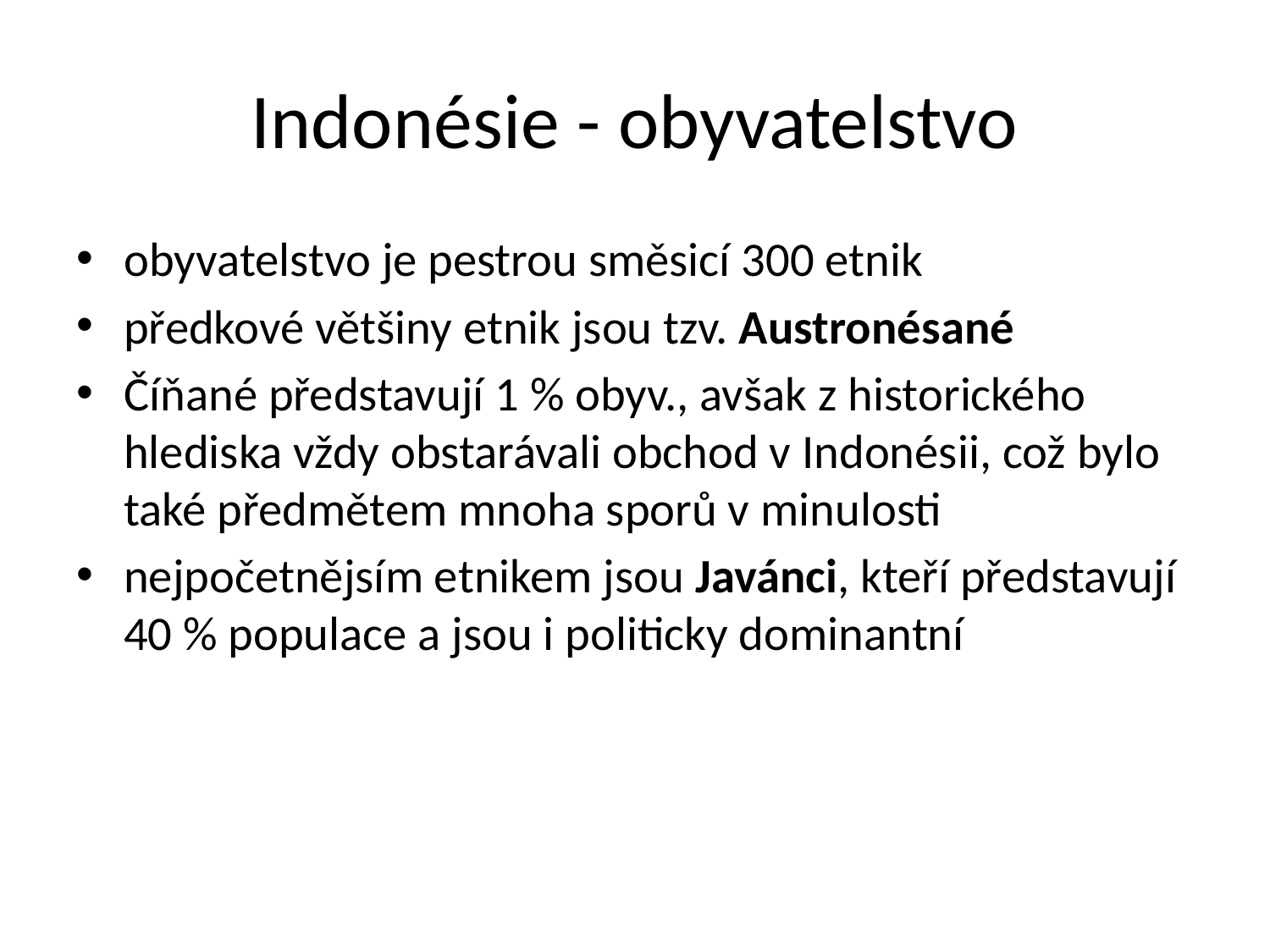

# Indonésie - obyvatelstvo
obyvatelstvo je pestrou směsicí 300 etnik
předkové většiny etnik jsou tzv. Austronésané
Číňané představují 1 % obyv., avšak z historického hlediska vždy obstarávali obchod v Indonésii, což bylo také předmětem mnoha sporů v minulosti
nejpočetnějsím etnikem jsou Javánci, kteří představují 40 % populace a jsou i politicky dominantní